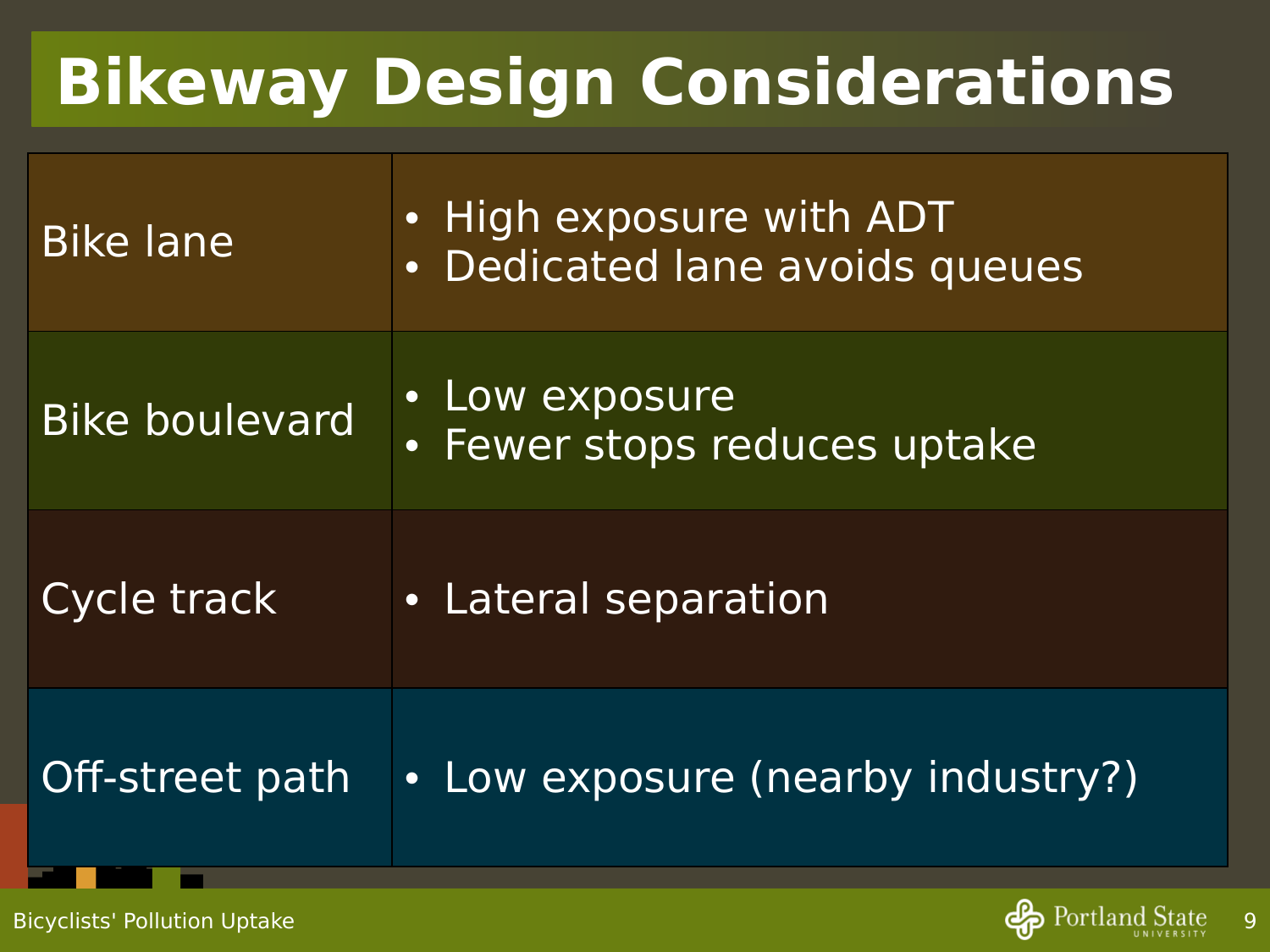

# Bikeway Design Considerations
| Bike lane | High exposure with ADT Dedicated lane avoids queues |
| --- | --- |
| Bike boulevard | Low exposure Fewer stops reduces uptake |
| Cycle track | Lateral separation |
| Off-street path | Low exposure (nearby industry?) |
Bicyclists' Pollution Uptake
9